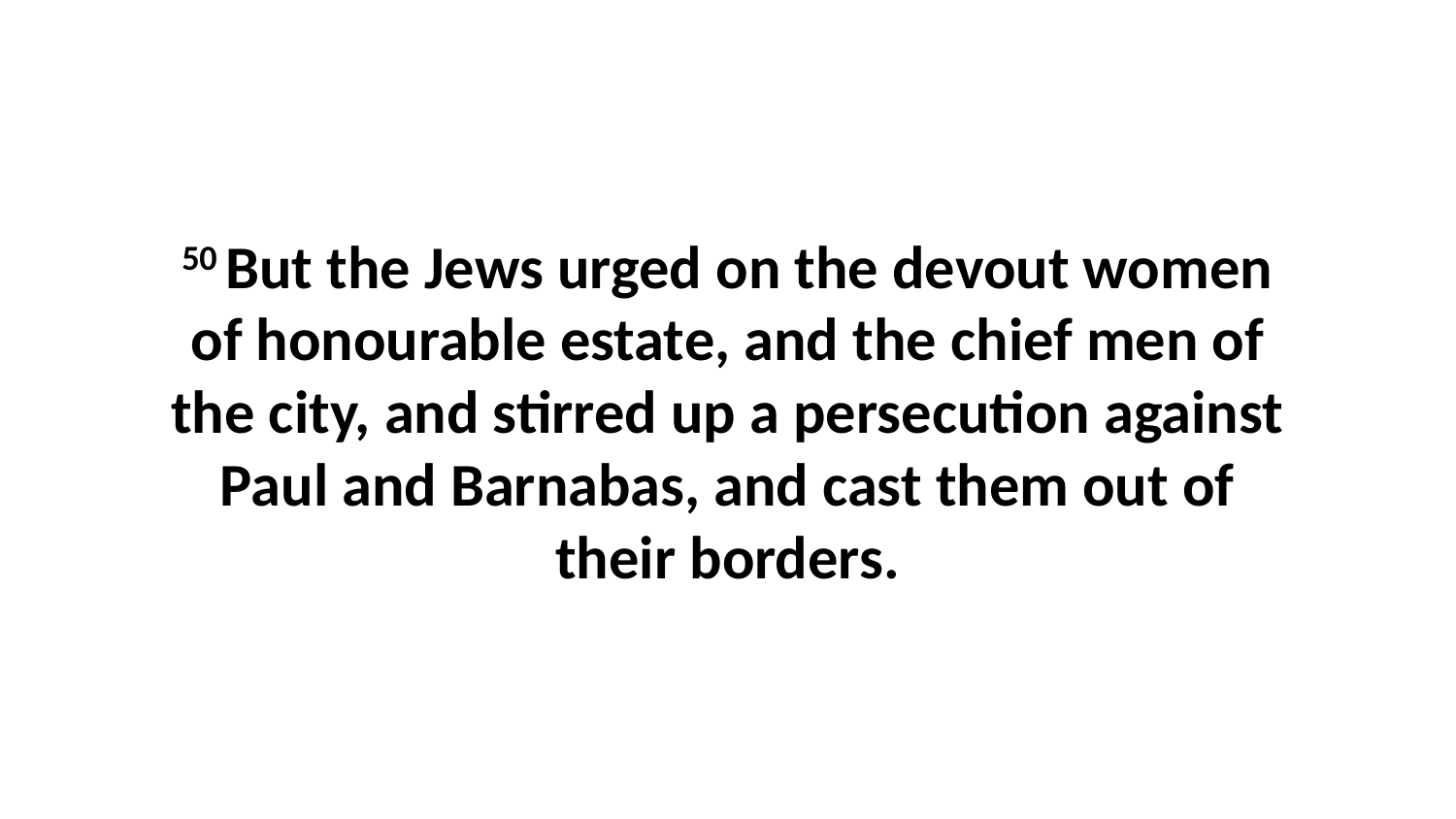

50 But the Jews urged on the devout women of honourable estate, and the chief men of the city, and stirred up a persecution against Paul and Barnabas, and cast them out of their borders.